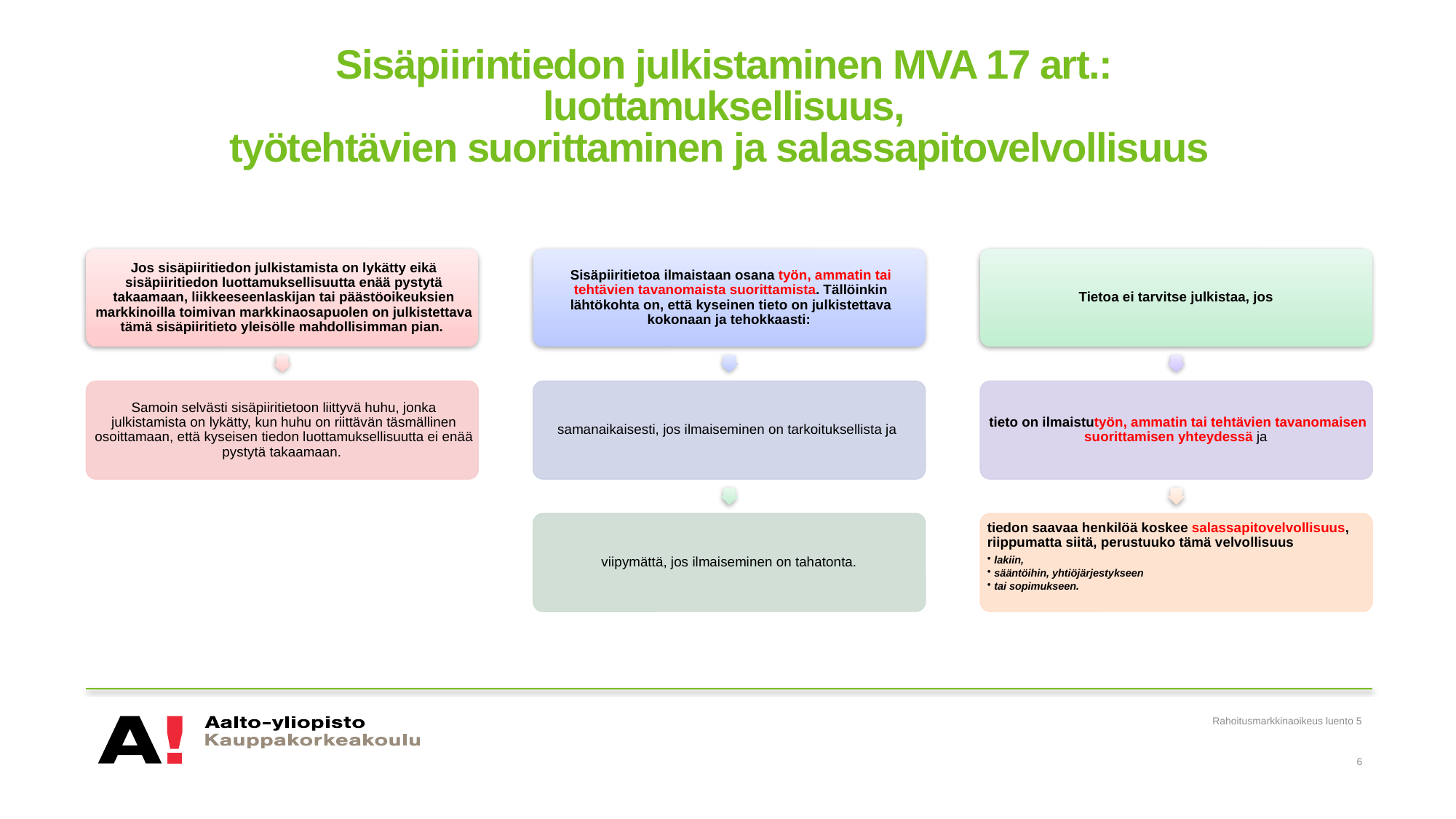

# Sisäpiirintiedon julkistaminen MVA 17 art.: luottamuksellisuus, työtehtävien suorittaminen ja salassapitovelvollisuus
Jos sisäpiiritiedon julkistamista on lykätty eikä sisäpiiritiedon luottamuksellisuutta enää pystytä takaamaan, liikkeeseenlaskijan tai päästöoikeuksien markkinoilla toimivan markkinaosapuolen on julkistettava tämä sisäpiiritieto yleisölle mahdollisimman pian.
Samoin selvästi sisäpiiritietoon liittyvä huhu, jonka julkistamista on lykätty, kun huhu on riittävän täsmällinen osoittamaan, että kyseisen tiedon luottamuksellisuutta ei enää pystytä takaamaan.
Sisäpiiritietoa ilmaistaan osana työn, ammatin tai tehtävien tavanomaista suorittamista. Tällöinkin lähtökohta on, että kyseinen tieto on julkistettava kokonaan ja tehokkaasti:
samanaikaisesti, jos ilmaiseminen on tarkoituksellista ja
viipymättä, jos ilmaiseminen on tahatonta.
Tietoa ei tarvitse julkistaa, jos
tieto on ilmaistutyön, ammatin tai tehtävien tavanomaisen suorittamisen yhteydessä ja
tiedon saavaa henkilöä koskee salassapitovelvollisuus, riippumatta siitä, perustuuko tämä velvollisuus
lakiin,
sääntöihin, yhtiöjärjestykseen
tai sopimukseen.
Rahoitusmarkkinaoikeus luento 5
6